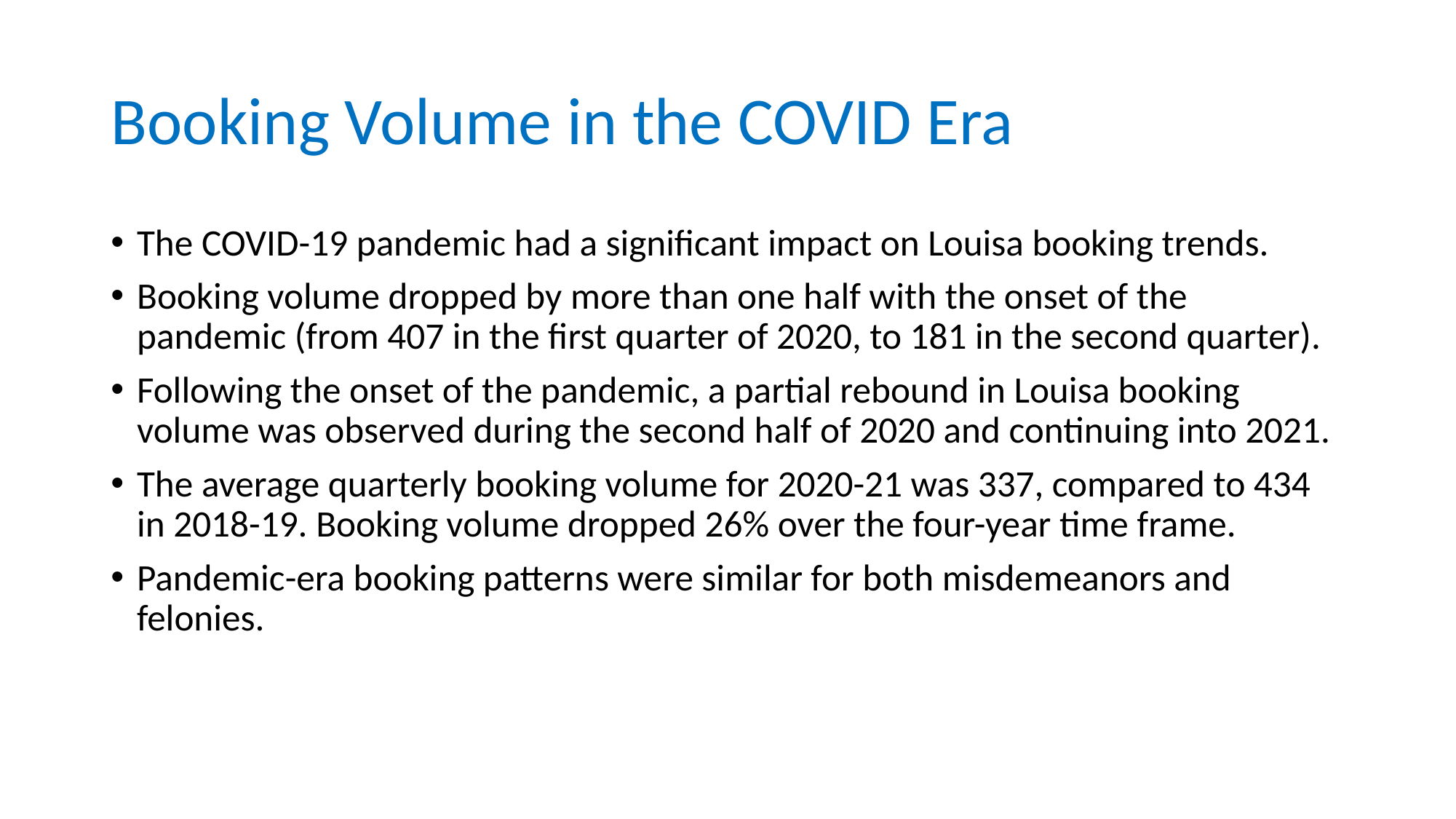

# Booking Volume in the COVID Era
The COVID-19 pandemic had a significant impact on Louisa booking trends.
Booking volume dropped by more than one half with the onset of the pandemic (from 407 in the first quarter of 2020, to 181 in the second quarter).
Following the onset of the pandemic, a partial rebound in Louisa booking volume was observed during the second half of 2020 and continuing into 2021.
The average quarterly booking volume for 2020-21 was 337, compared to 434 in 2018-19. Booking volume dropped 26% over the four-year time frame.
Pandemic-era booking patterns were similar for both misdemeanors and felonies.